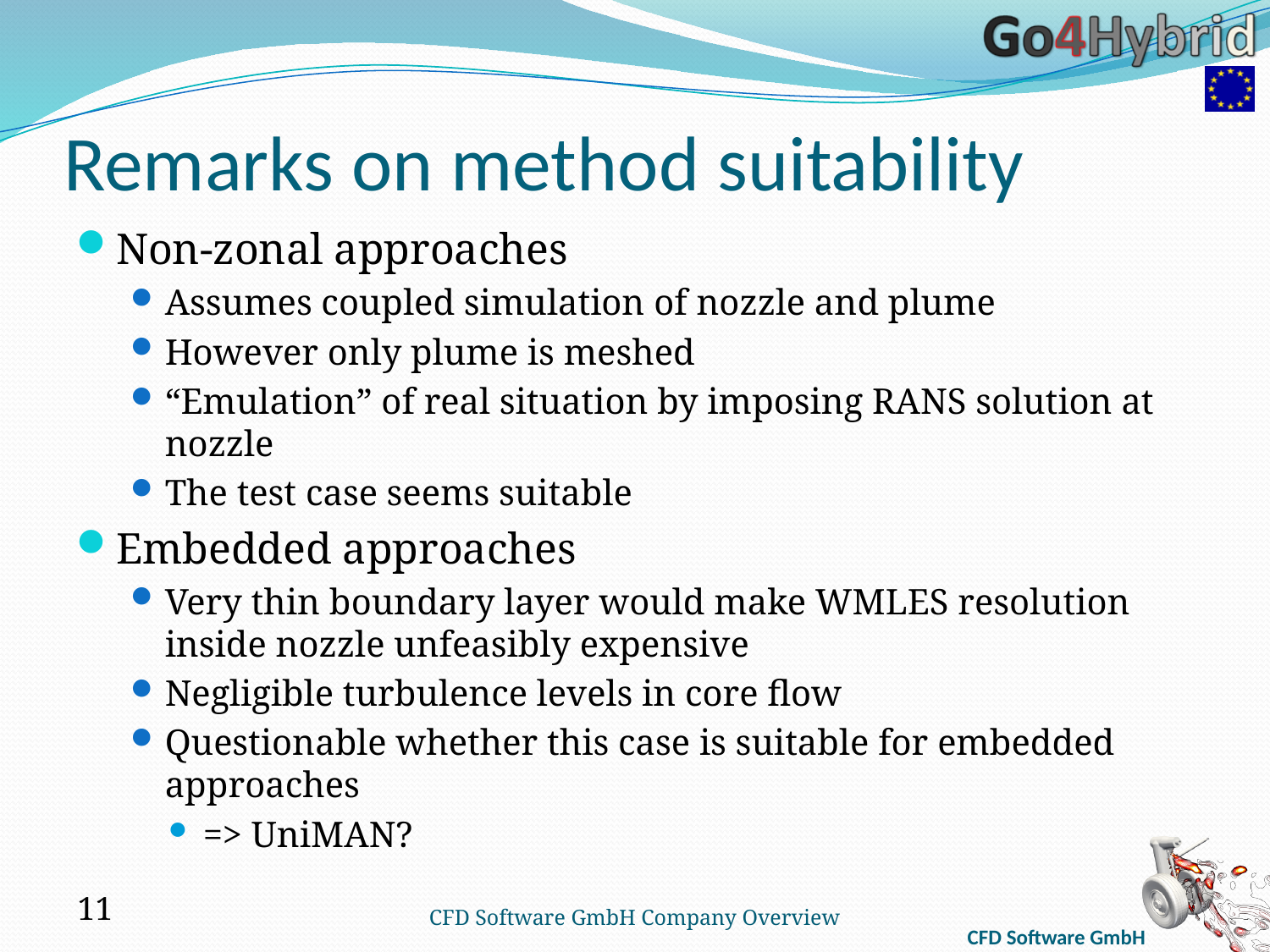

# Remarks on method suitability
Non-zonal approaches
Assumes coupled simulation of nozzle and plume
However only plume is meshed
“Emulation” of real situation by imposing RANS solution at nozzle
The test case seems suitable
Embedded approaches
Very thin boundary layer would make WMLES resolution inside nozzle unfeasibly expensive
Negligible turbulence levels in core flow
Questionable whether this case is suitable for embedded approaches
=> UniMAN?
11
CFD Software GmbH Company Overview